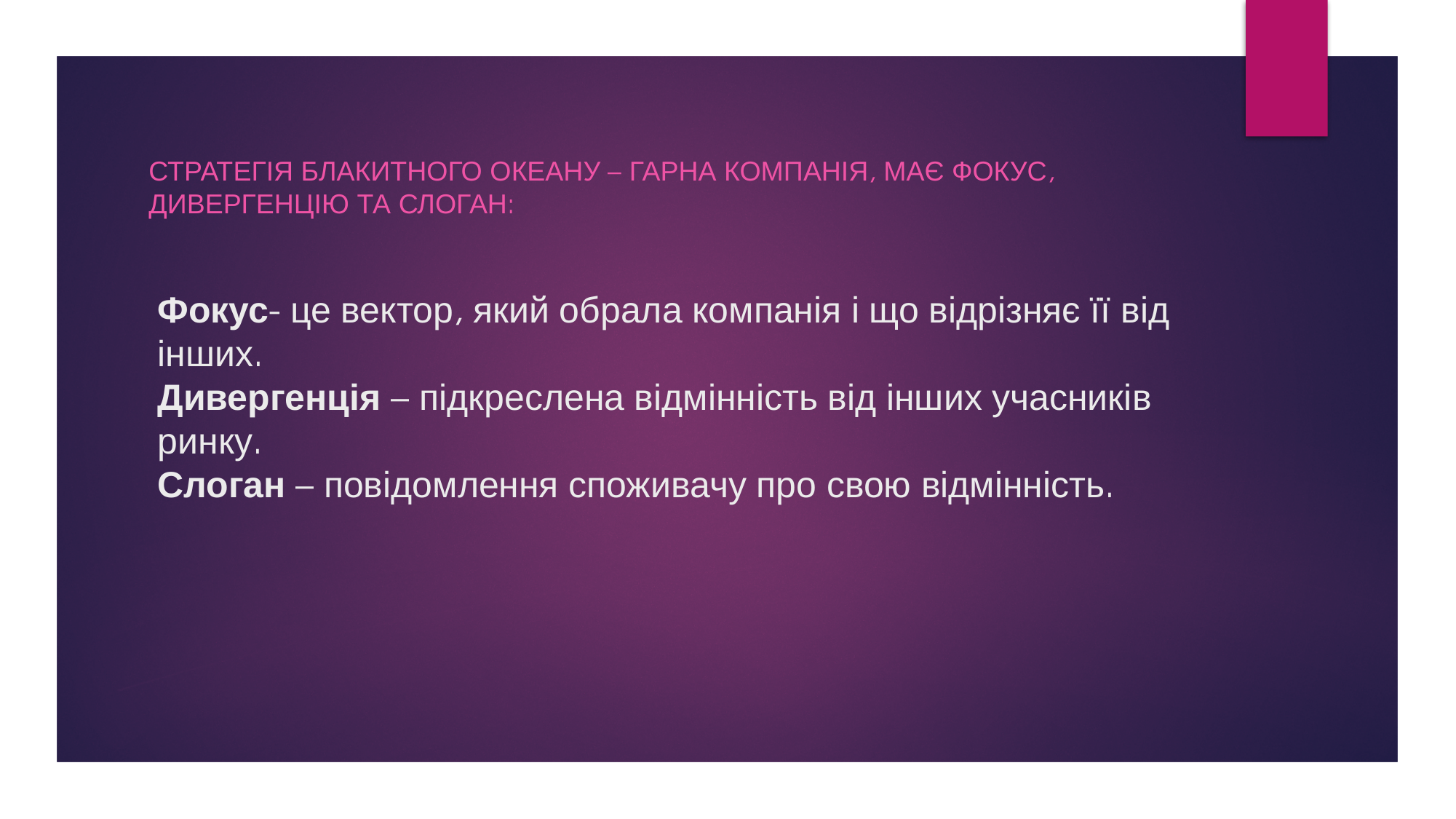

Стратегія блакитного океану – гарна компанія, має фокус, дивергенцію та слоган:
# Фокус- це вектор, який обрала компанія і що відрізняє її від інших. Дивергенція – підкреслена відмінність від інших учасників ринку. Слоган – повідомлення споживачу про свою відмінність.